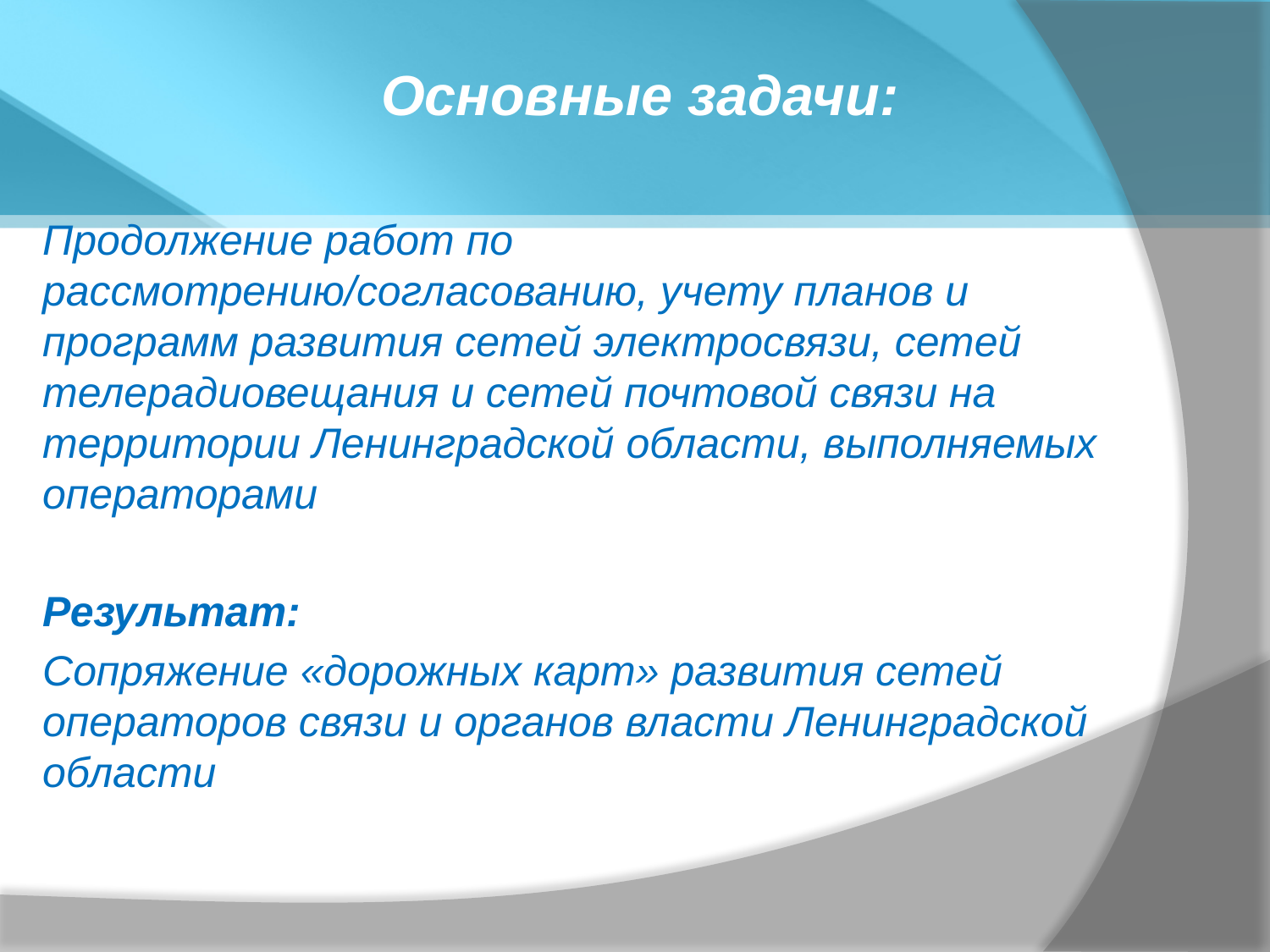

Основные задачи:
Продолжение работ по рассмотрению/согласованию, учету планов и программ развития сетей электросвязи, сетей телерадиовещания и сетей почтовой связи на территории Ленинградской области, выполняемых операторами

Результат:
Сопряжение «дорожных карт» развития сетей операторов связи и органов власти Ленинградской области